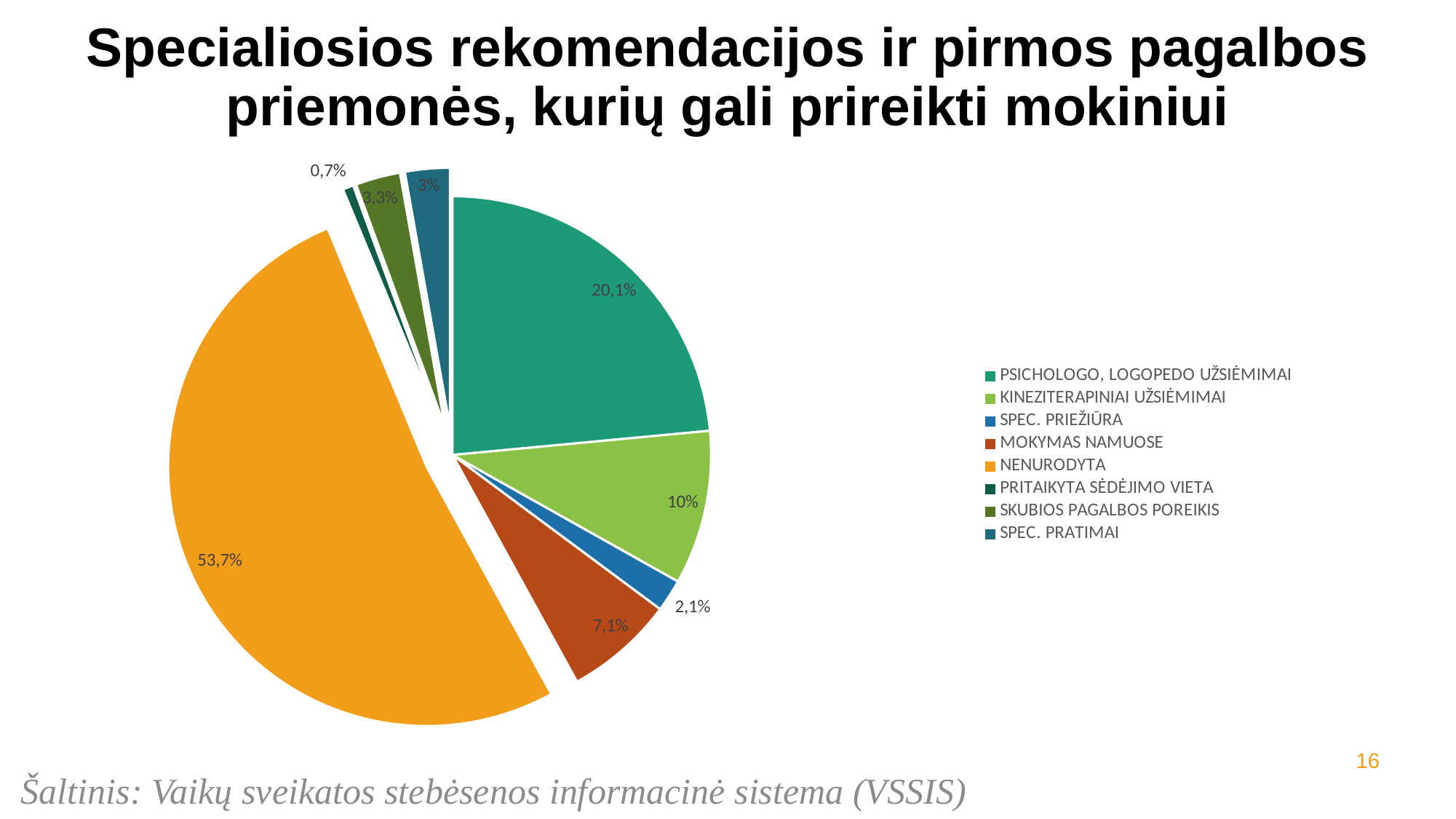

# Specialiosios rekomendacijos ir pirmos pagalbos priemonės, kurių gali prireikti mokiniui

### Chart

| Category | Pardavimas |
|---|---|
| PSICHOLOGO, LOGOPEDO UŽSIĖMIMAI | 0.244 |
| KINEZITERAPINIAI UŽSIĖMIMAI | 0.1 |
|  | None |
| SPEC. PRIEŽIŪRA | 0.021 |
| MOKYMAS NAMUOSE | 0.071 |
| NENURODYTA | 0.537 |
| PRITAIKYTA SĖDĖJIMO VIETA | 0.007 |
| SKUBIOS PAGALBOS POREIKIS | 0.029 |
| SPEC. PRATIMAI | 0.029 |
16
Šaltinis: Vaikų sveikatos stebėsenos informacinė sistema (VSSIS)